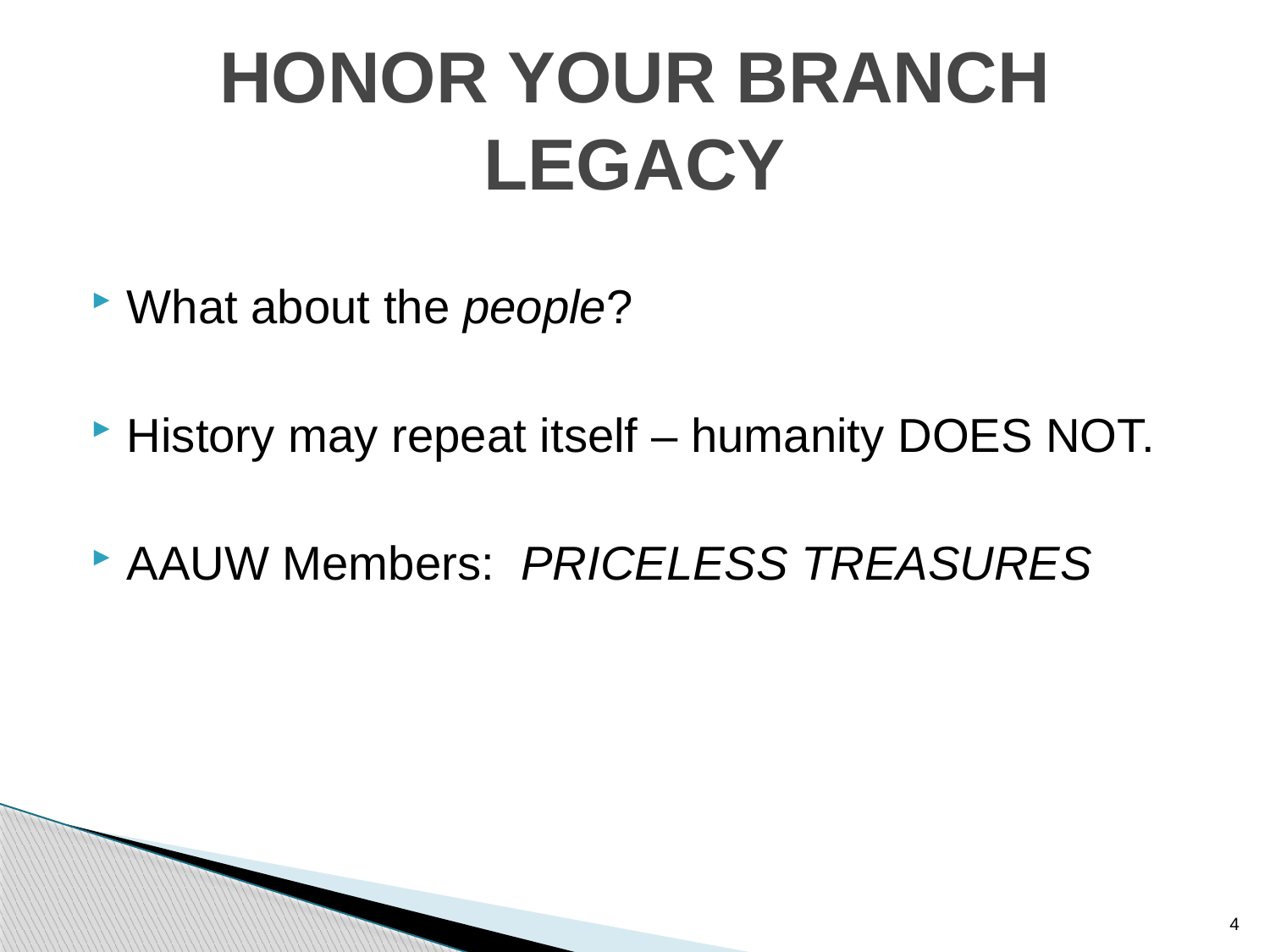

# HONOR YOUR BRANCH LEGACY

What about the people?

History may repeat itself – humanity DOES NOT.

AAUW Members:  PRICELESS TREASURES
4